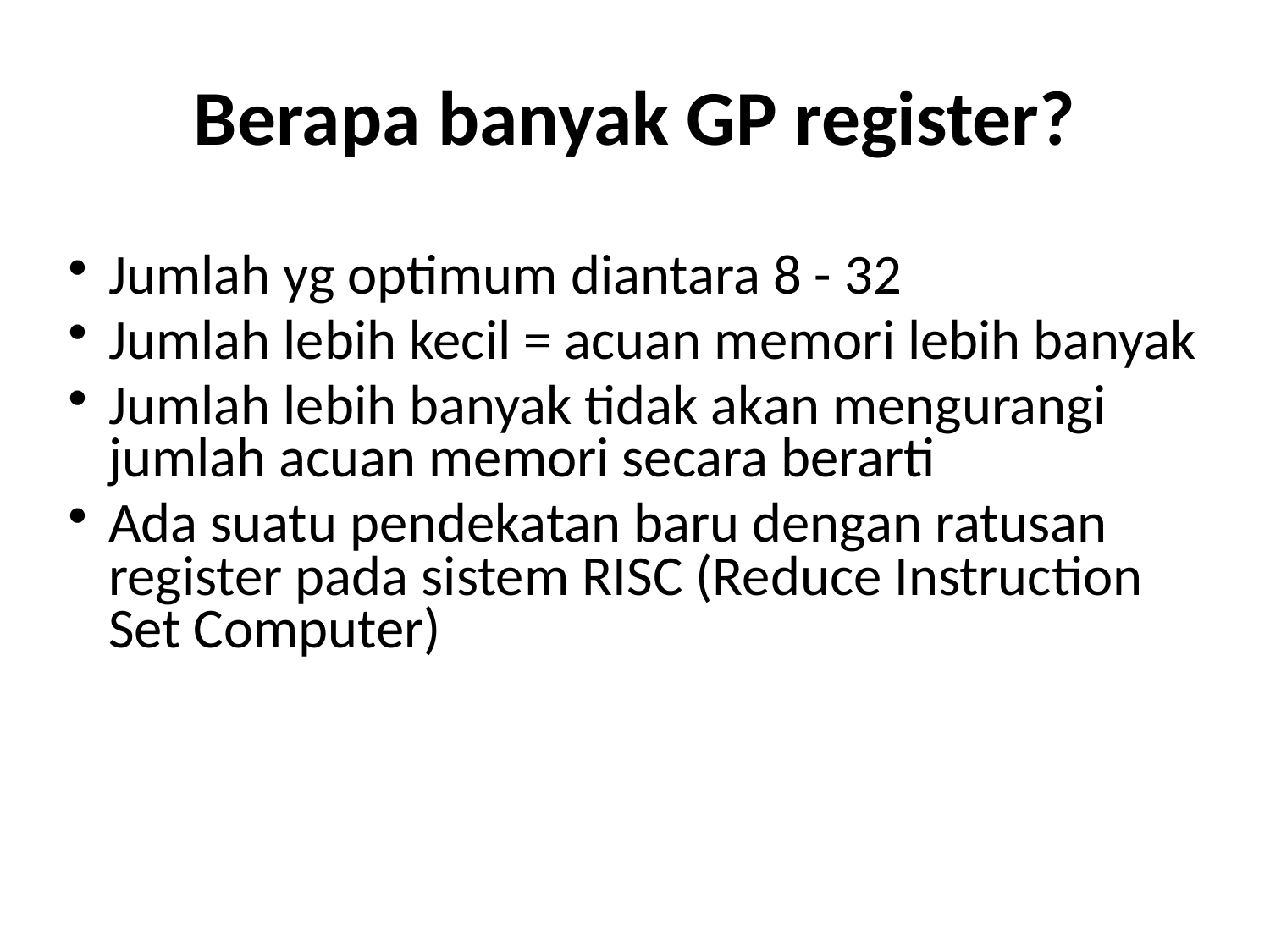

# Berapa banyak GP register?
Jumlah yg optimum diantara 8 - 32
Jumlah lebih kecil = acuan memori lebih banyak
Jumlah lebih banyak tidak akan mengurangi jumlah acuan memori secara berarti
Ada suatu pendekatan baru dengan ratusan register pada sistem RISC (Reduce Instruction Set Computer)